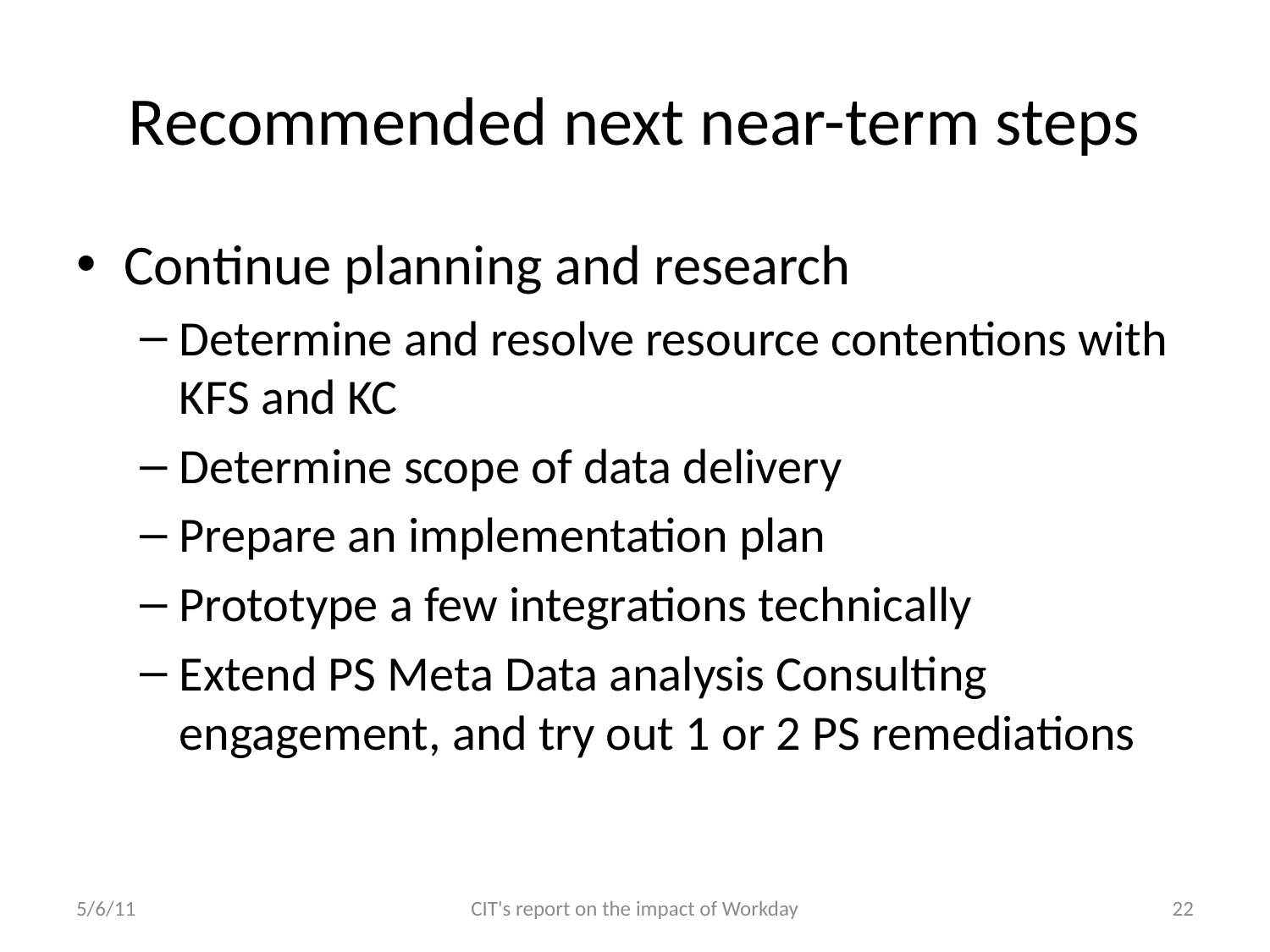

# Recommended next near-term steps
Continue planning and research
Determine and resolve resource contentions with KFS and KC
Determine scope of data delivery
Prepare an implementation plan
Prototype a few integrations technically
Extend PS Meta Data analysis Consulting engagement, and try out 1 or 2 PS remediations

5/6/11
CIT's report on the impact of Workday
22